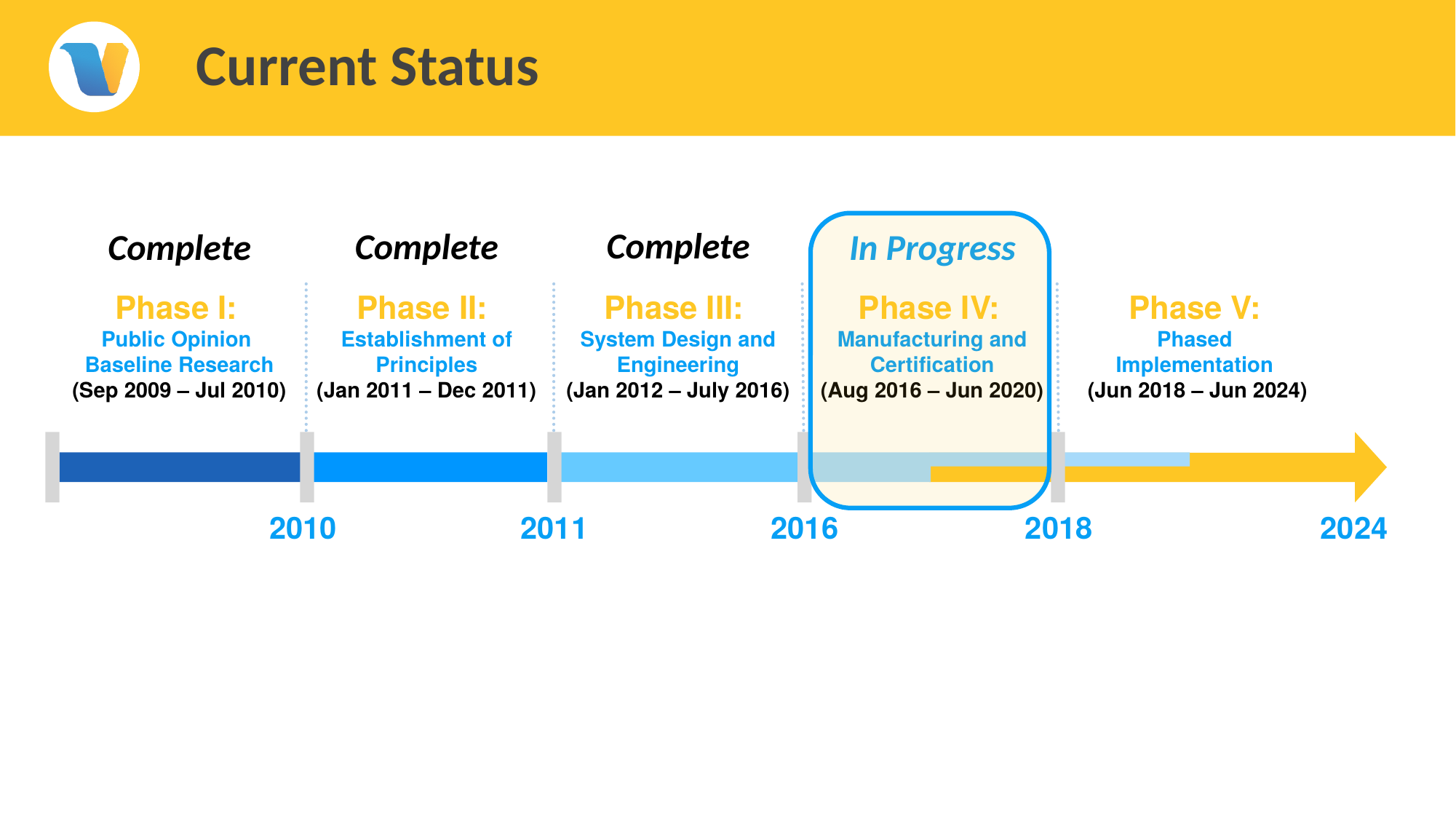

# Current Status

Complete
Complete
In Progress
Complete

Phase I:
Public Opinion
Baseline Research
(Sep 2009 – Jul 2010)
Phase II:
Establishment of Principles
(Jan 2011 – Dec 2011)
Phase III:
System Design and Engineering
(Jan 2012 – July 2016)
Phase IV:
Manufacturing and Certification
(Aug 2016 – Jun 2020)
Phase V:
Phased
Implementation
(Jun 2018 – Jun 2024)

2010
2011
2016
2018
2024